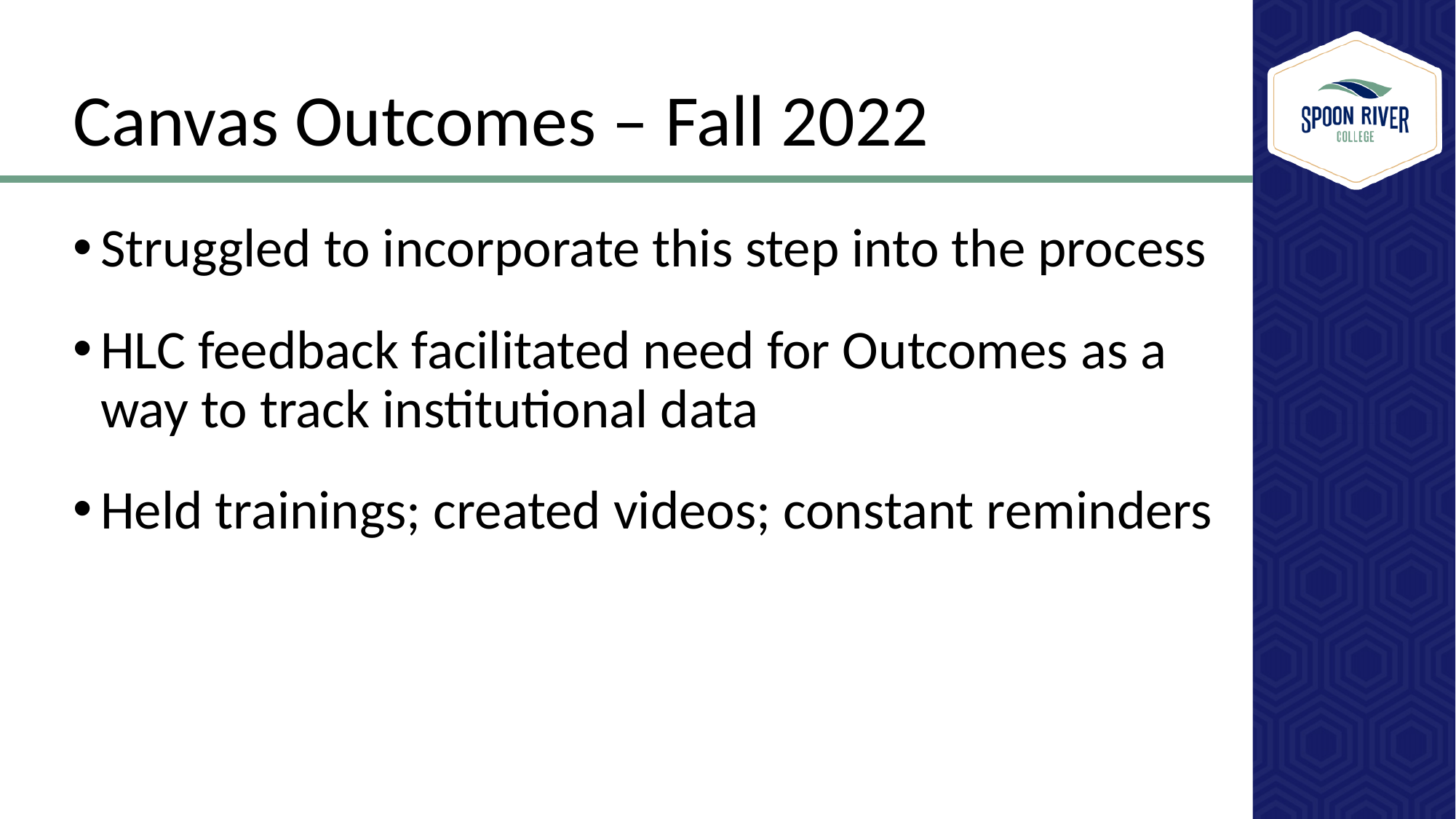

# Canvas Outcomes – Fall 2022
Struggled to incorporate this step into the process
HLC feedback facilitated need for Outcomes as a way to track institutional data
Held trainings; created videos; constant reminders